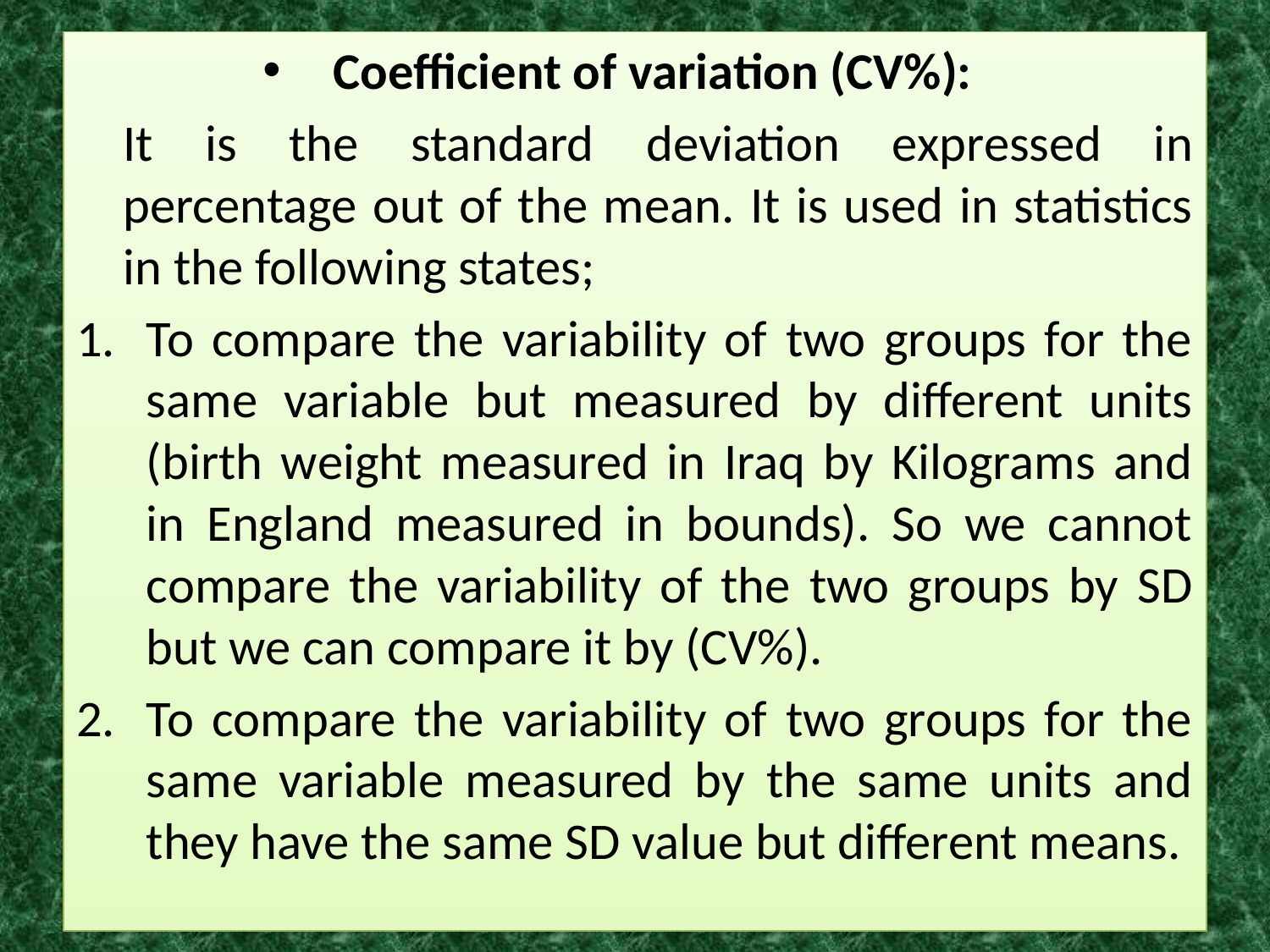

Coefficient of variation (CV%):
		It is the standard deviation expressed in percentage out of the mean. It is used in statistics in the following states;
To compare the variability of two groups for the same variable but measured by different units (birth weight measured in Iraq by Kilograms and in England measured in bounds). So we cannot compare the variability of the two groups by SD but we can compare it by (CV%).
To compare the variability of two groups for the same variable measured by the same units and they have the same SD value but different means.